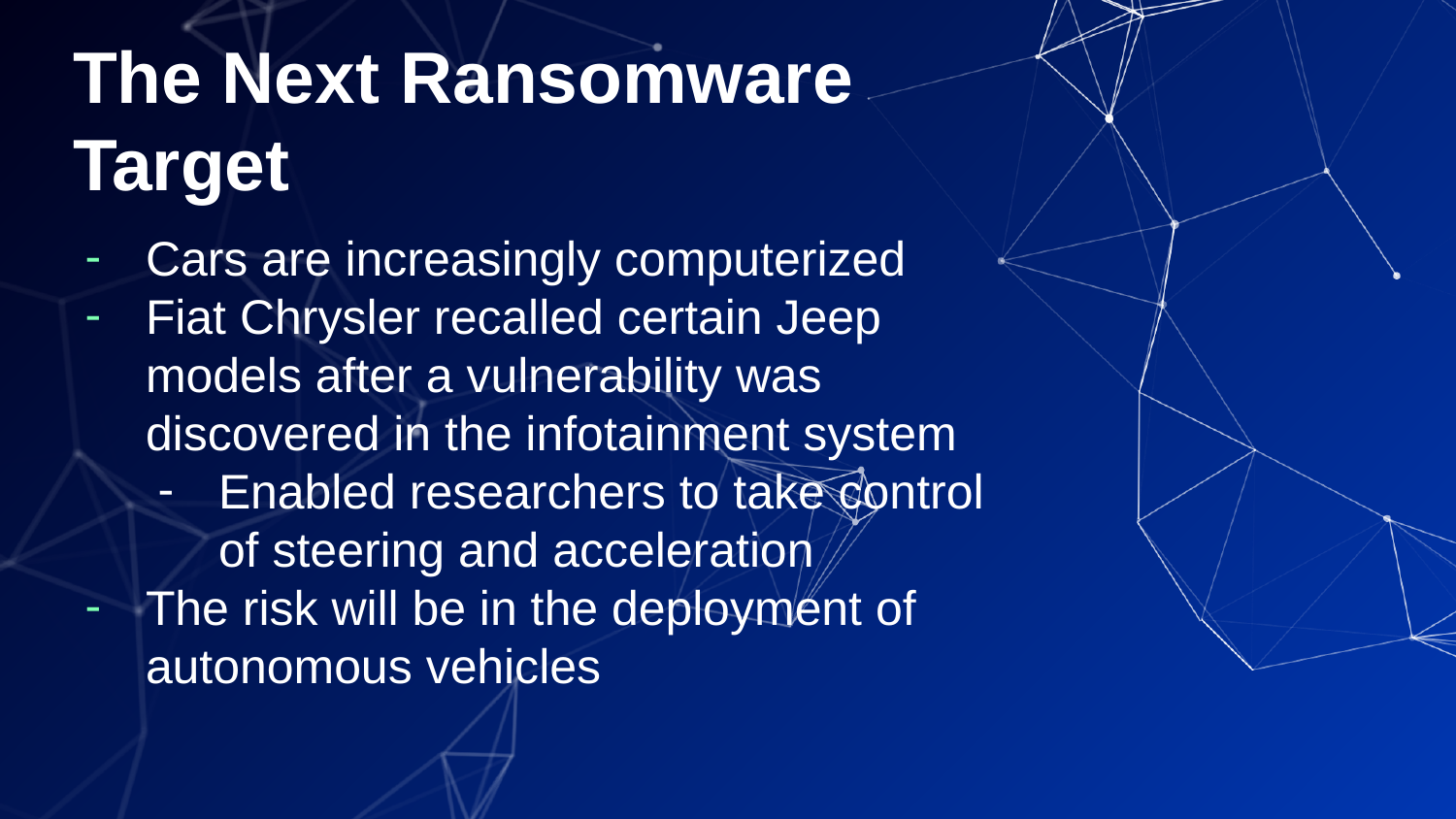

# The Next Ransomware Target
Cars are increasingly computerized
Fiat Chrysler recalled certain Jeep models after a vulnerability was discovered in the infotainment system
Enabled researchers to take control of steering and acceleration
The risk will be in the deployment of autonomous vehicles